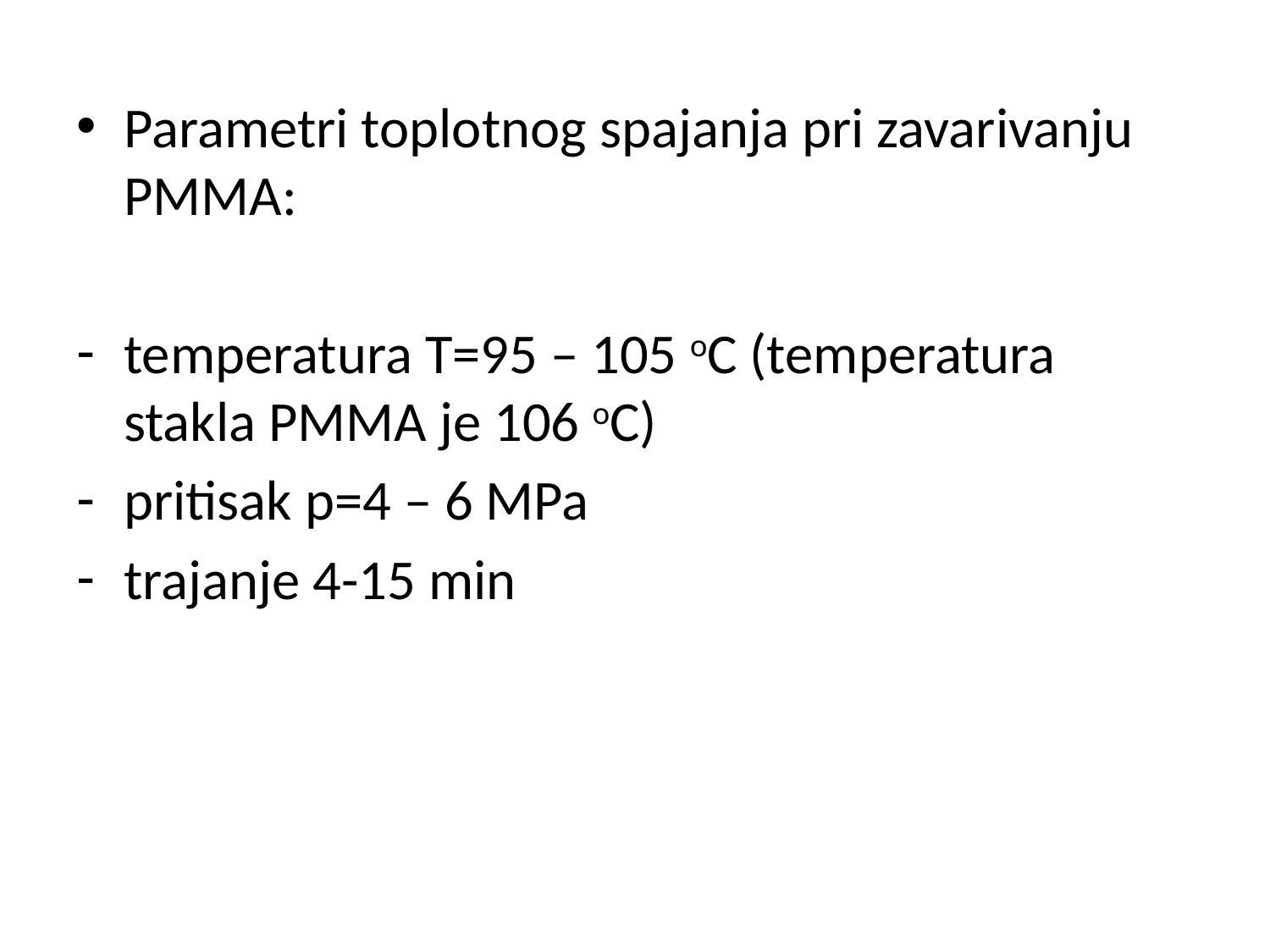

Parametri toplotnog spajanja pri zavarivanju PMMA:

temperatura T=95 – 105 oC (temperatura stakla PMMA je 106 oC)
pritisak p=4 – 6 MPa
trajanje 4-15 min